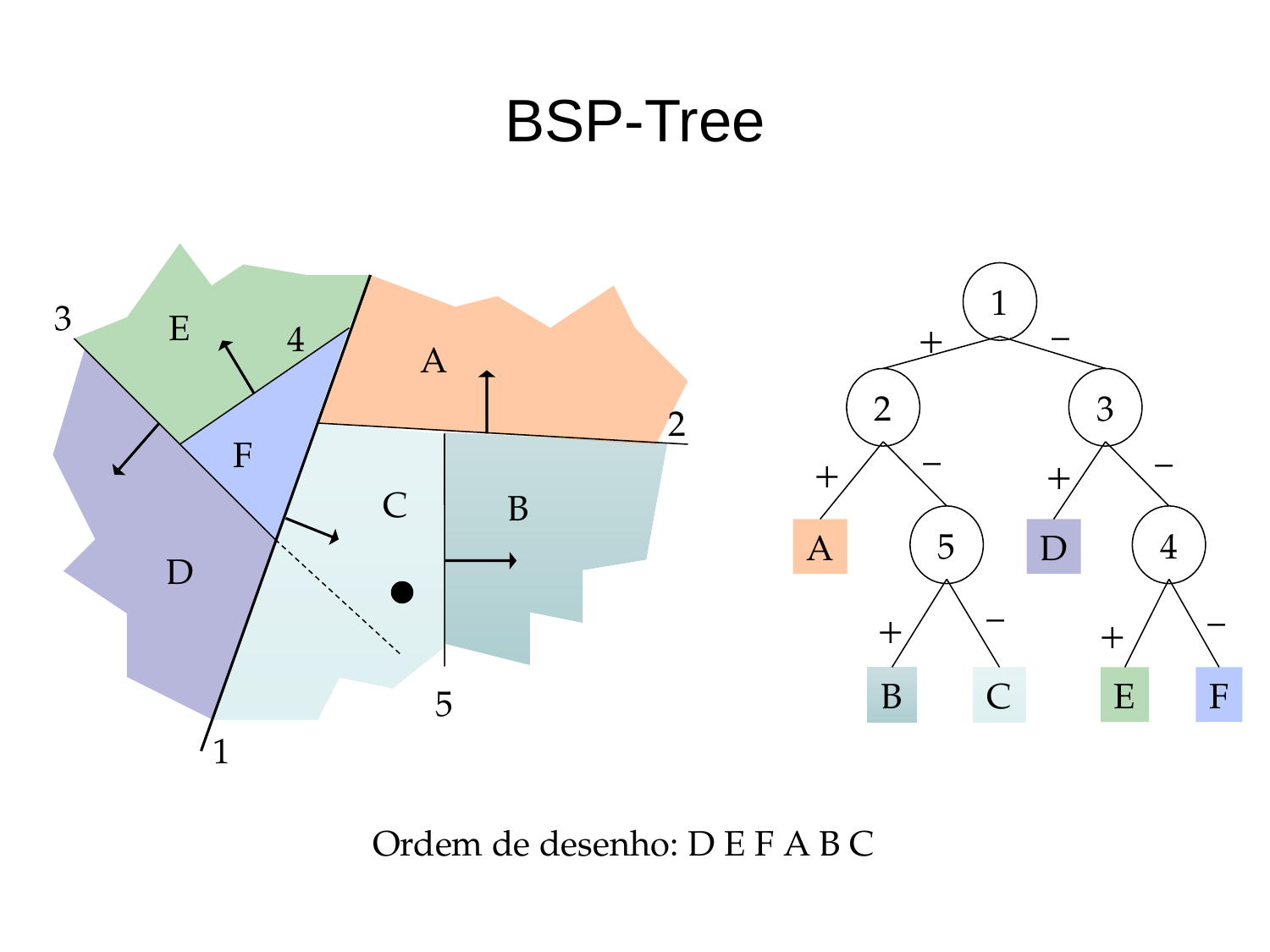

# BSP-Tree

1

3
E
–
4
+

A

2
3
2

F

–
+
–
+
C
B
5
4

A
D

D

–
+
–
+
B
C
E
F
5
1
Ordem de desenho: D E F A B C